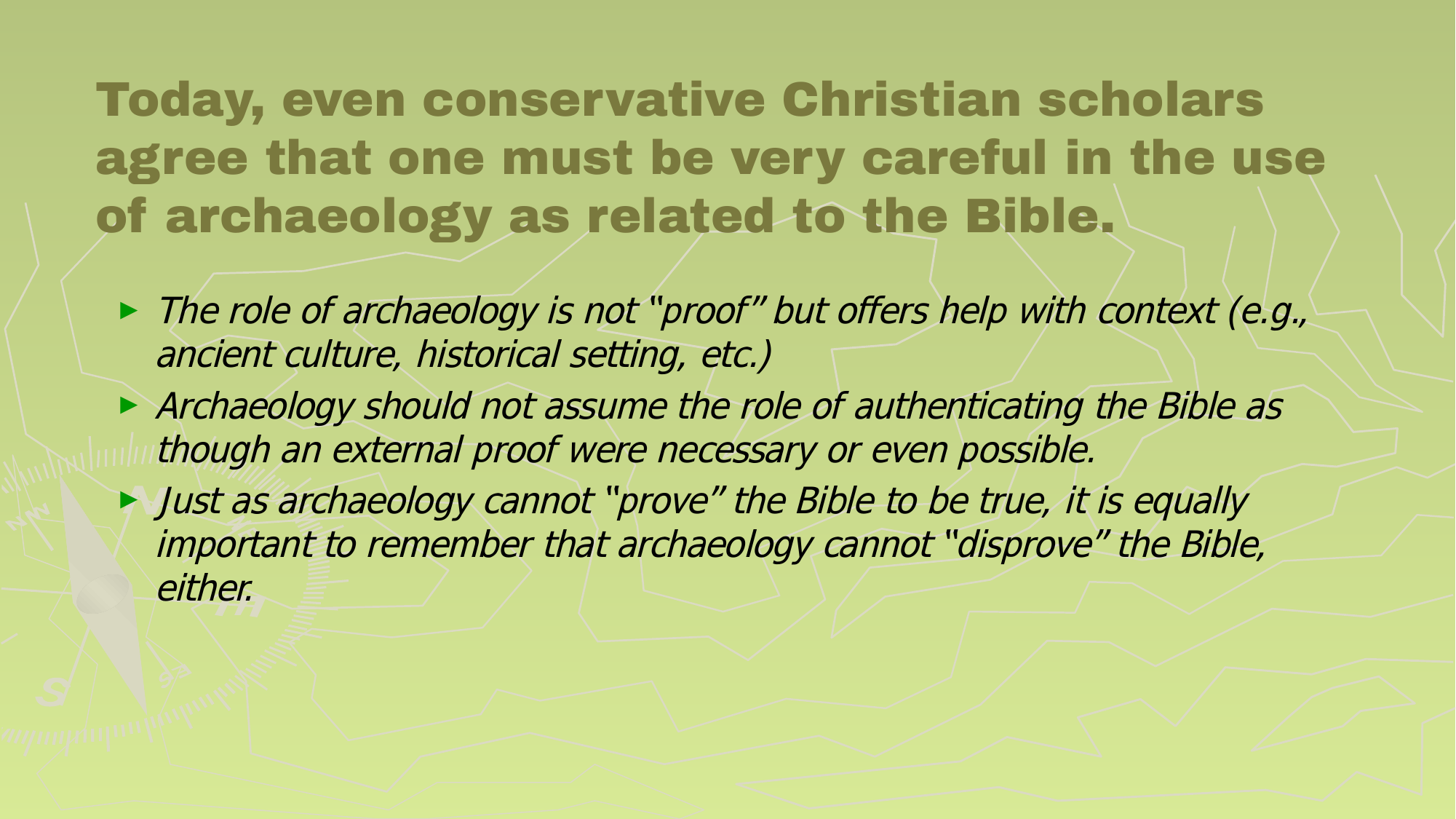

# Today, even conservative Christian scholars agree that one must be very careful in the use of archaeology as related to the Bible.
The role of archaeology is not “proof” but offers help with context (e.g., ancient culture, historical setting, etc.)
Archaeology should not assume the role of authenticating the Bible as though an external proof were necessary or even possible.
Just as archaeology cannot “prove” the Bible to be true, it is equally important to remember that archaeology cannot “disprove” the Bible, either.
171